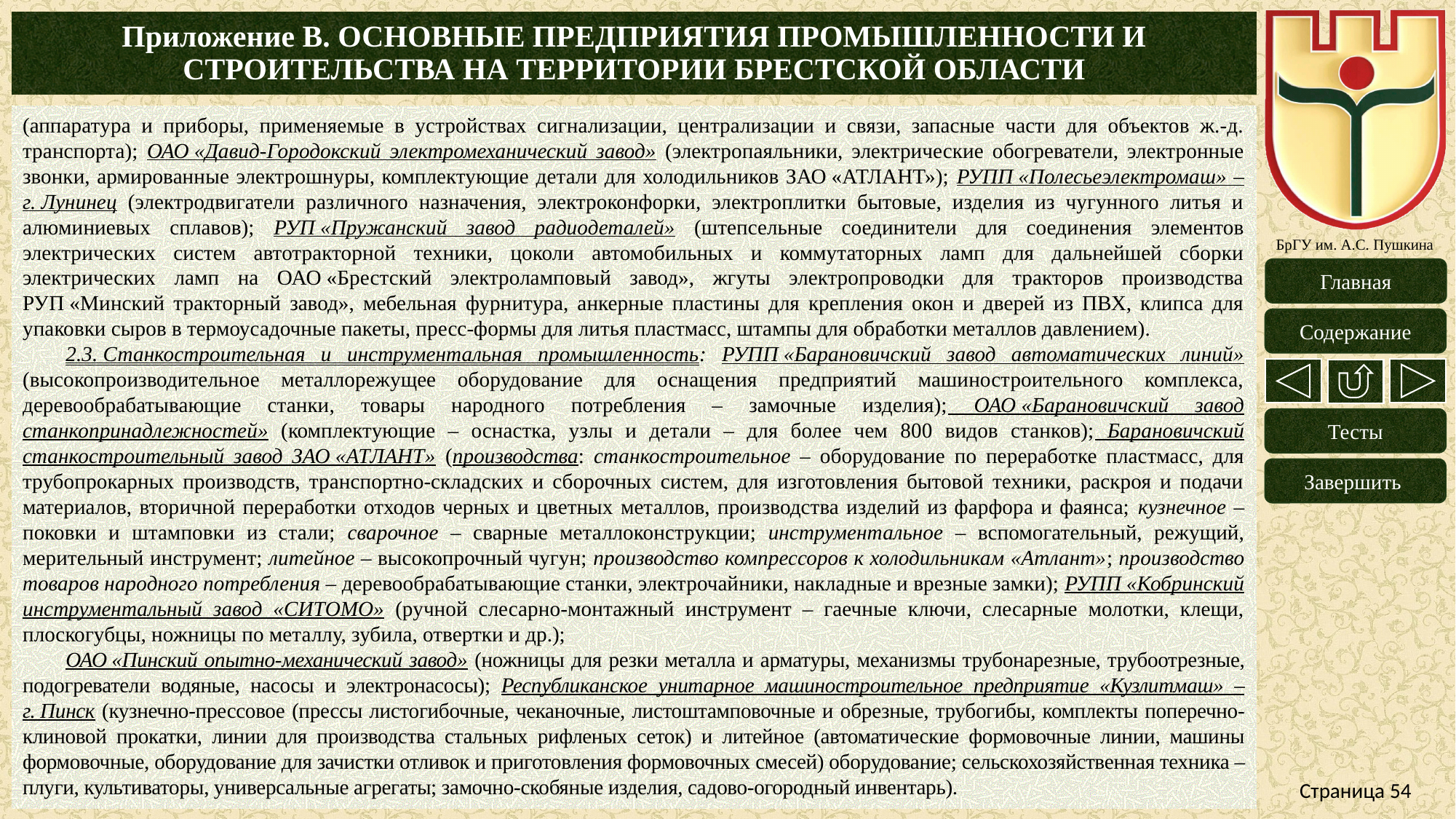

# Приложение B. ОСНОВНЫЕ ПРЕДПРИЯТИЯ ПРОМЫШЛЕННОСТИ И СТРОИТЕЛЬСТВА НА ТЕРРИТОРИИ БРЕСТСКОЙ ОБЛАСТИ
(аппаратура и приборы, применяемые в устройствах сигнализации, централизации и связи, запасные части для объектов ж.-д. транспорта); ОАО «Давид-Городокский электромеханический завод» (электропаяльники, электрические обогреватели, электронные звонки, армированные электрошнуры, комплектующие детали для холодильников ЗАО «АТЛАНТ»); РУПП «Полесьеэлектромаш» – г. Лунинец (электродвигатели различного назначения, электроконфорки, электроплитки бытовые, изделия из чугунного литья и алюминиевых сплавов); РУП «Пружанский завод радиодеталей» (штепсельные соединители для соединения элементов электрических систем автотракторной техники, цоколи автомобильных и коммутаторных ламп для дальнейшей сборки электрических ламп на ОАО «Брестский электроламповый завод», жгуты электропроводки для тракторов производства РУП «Минский тракторный завод», мебельная фурнитура, анкерные пластины для крепления окон и дверей из ПВХ, клипса для упаковки сыров в термоусадочные пакеты, пресс-формы для литья пластмасс, штампы для обработки металлов давлением).
2.3. Станкостроительная и инструментальная промышленность: РУПП «Барановичский завод автоматических линий» (высокопроизводительное металлорежущее оборудование для оснащения предприятий машиностроительного комплекса, деревообрабатывающие станки, товары народного потребления – замочные изделия); ОАО «Барановичский завод станкопринадлежностей» (комплектующие – оснастка, узлы и детали – для более чем 800 видов станков); Барановичский станкостроительный завод ЗАО «АТЛАНТ» (производства: станкостроительное – оборудование по переработке пластмасс, для трубопрокарных производств, транспортно-складских и сборочных систем, для изготовления бытовой техники, раскроя и подачи материалов, вторичной переработки отходов черных и цветных металлов, производства изделий из фарфора и фаянса; кузнечное – поковки и штамповки из стали; сварочное – сварные металлоконструкции; инструментальное – вспомогательный, режущий, мерительный инструмент; литейное – высокопрочный чугун; производство компрессоров к холодильникам «Атлант»; производство товаров народного потребления – деревообрабатывающие станки, электрочайники, накладные и врезные замки); РУПП «Кобринский инструментальный завод «СИТОМО» (ручной слесарно-монтажный инструмент – гаечные ключи, слесарные молотки, клещи, плоскогубцы, ножницы по металлу, зубила, отвертки и др.);
ОАО «Пинский опытно-механический завод» (ножницы для резки металла и арматуры, механизмы трубонарезные, трубоотрезные, подогреватели водяные, насосы и электронасосы); Республиканское унитарное машиностроительное предприятие «Кузлитмаш» – г. Пинск (кузнечно-прессовое (прессы листогибочные, чеканочные, листоштамповочные и обрезные, трубогибы, комплекты поперечно-клиновой прокатки, линии для производства стальных рифленых сеток) и литейное (автоматические формовочные линии, машины формовочные, оборудование для зачистки отливок и приготовления формовочных смесей) оборудование; сельскохозяйственная техника – плуги, культиваторы, универсальные агрегаты; замочно-скобяные изделия, садово-огородный инвентарь).